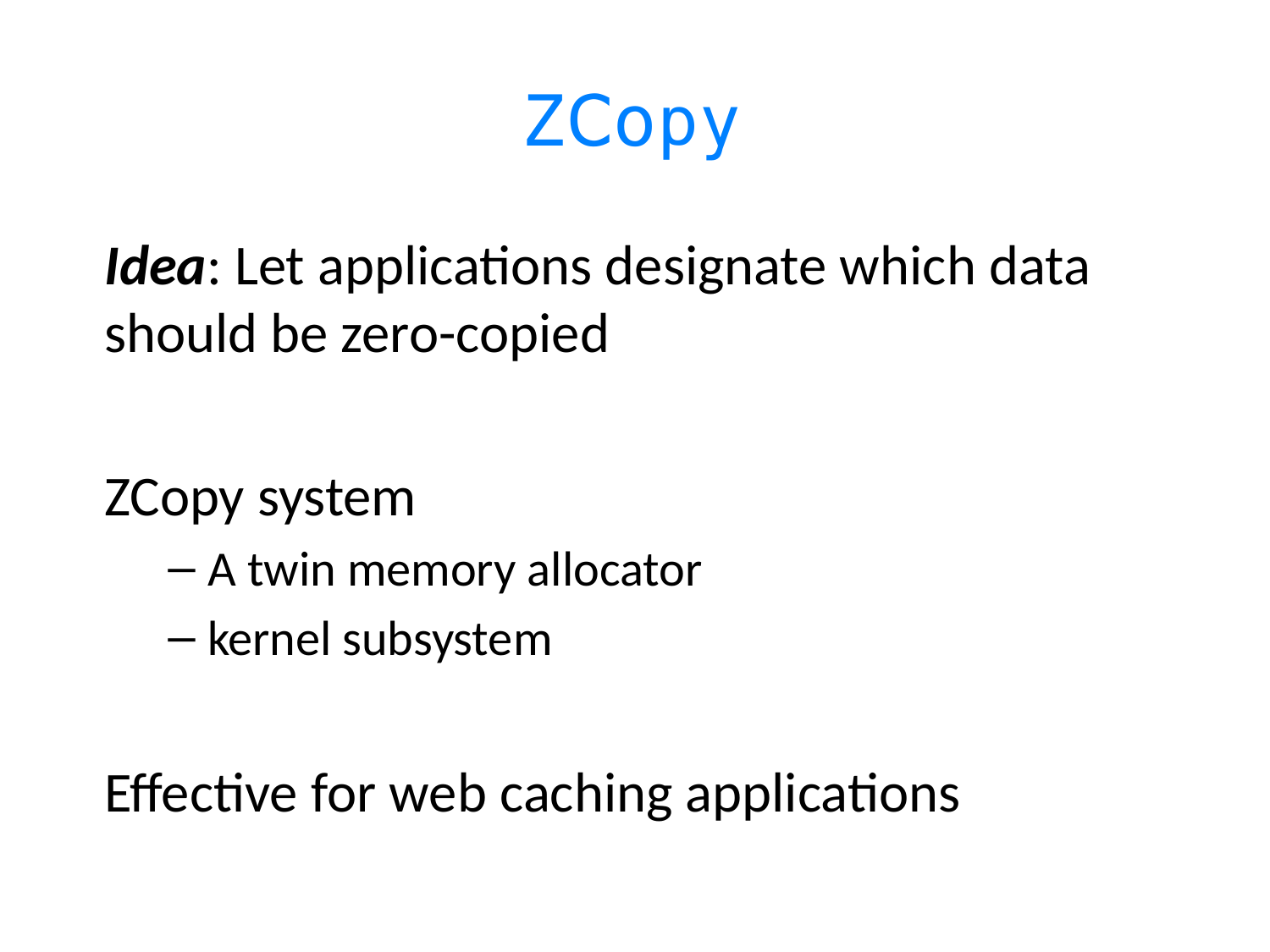

# ZCopy
Idea: Let applications designate which data should be zero-copied

ZCopy system
A twin memory allocator
kernel subsystem

Effective for web caching applications